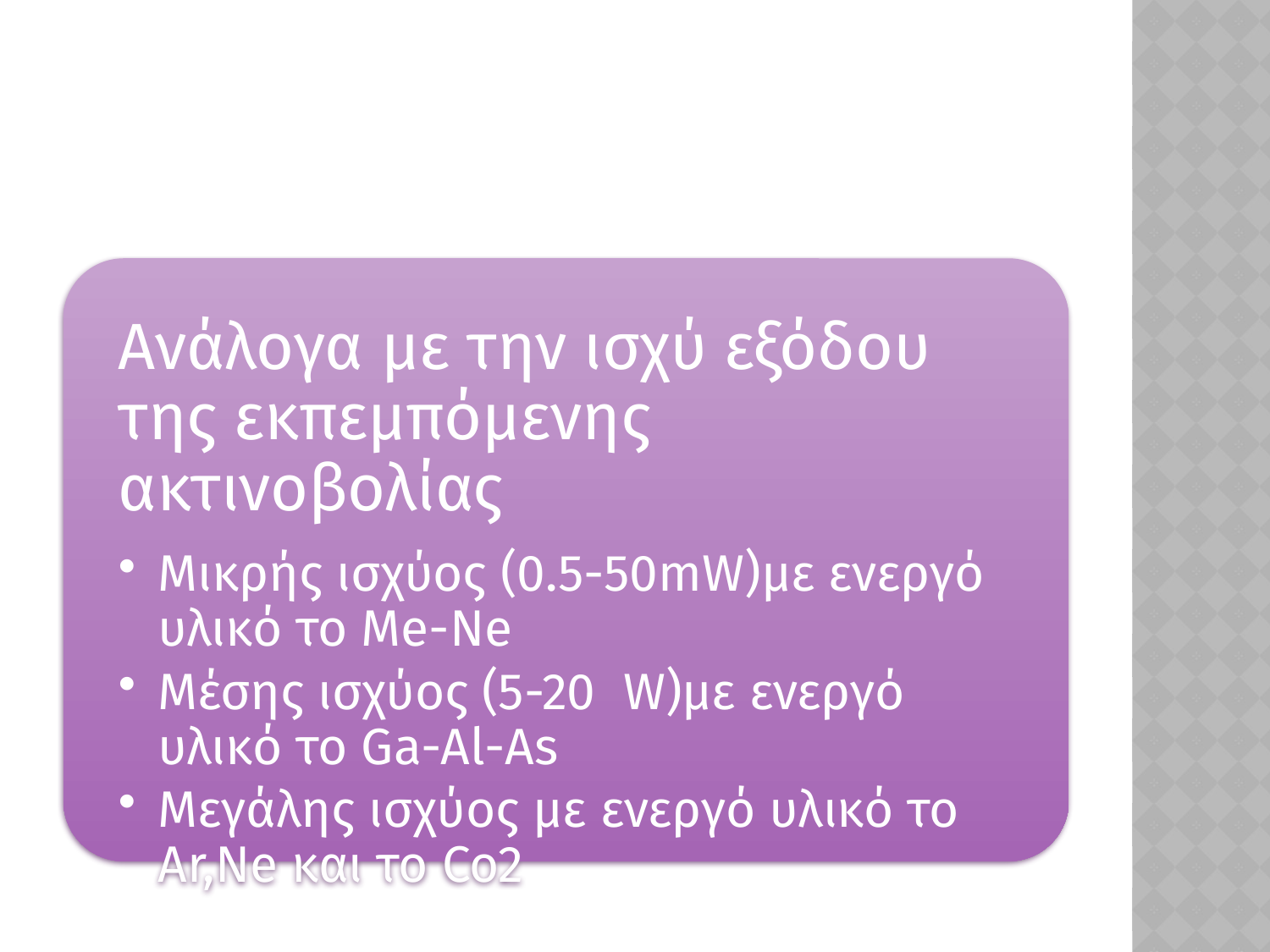

#
Ανάλογα με την ισχύ εξόδου της εκπεμπόμενης ακτινοβολίας
Μικρής ισχύος (0.5-50mW)με ενεργό υλικό το Me-Ne
Μέσης ισχύος (5-20  W)με ενεργό υλικό το Ga-Al-As
Μεγάλης ισχύος με ενεργό υλικό το Ar,Ne και το Co2